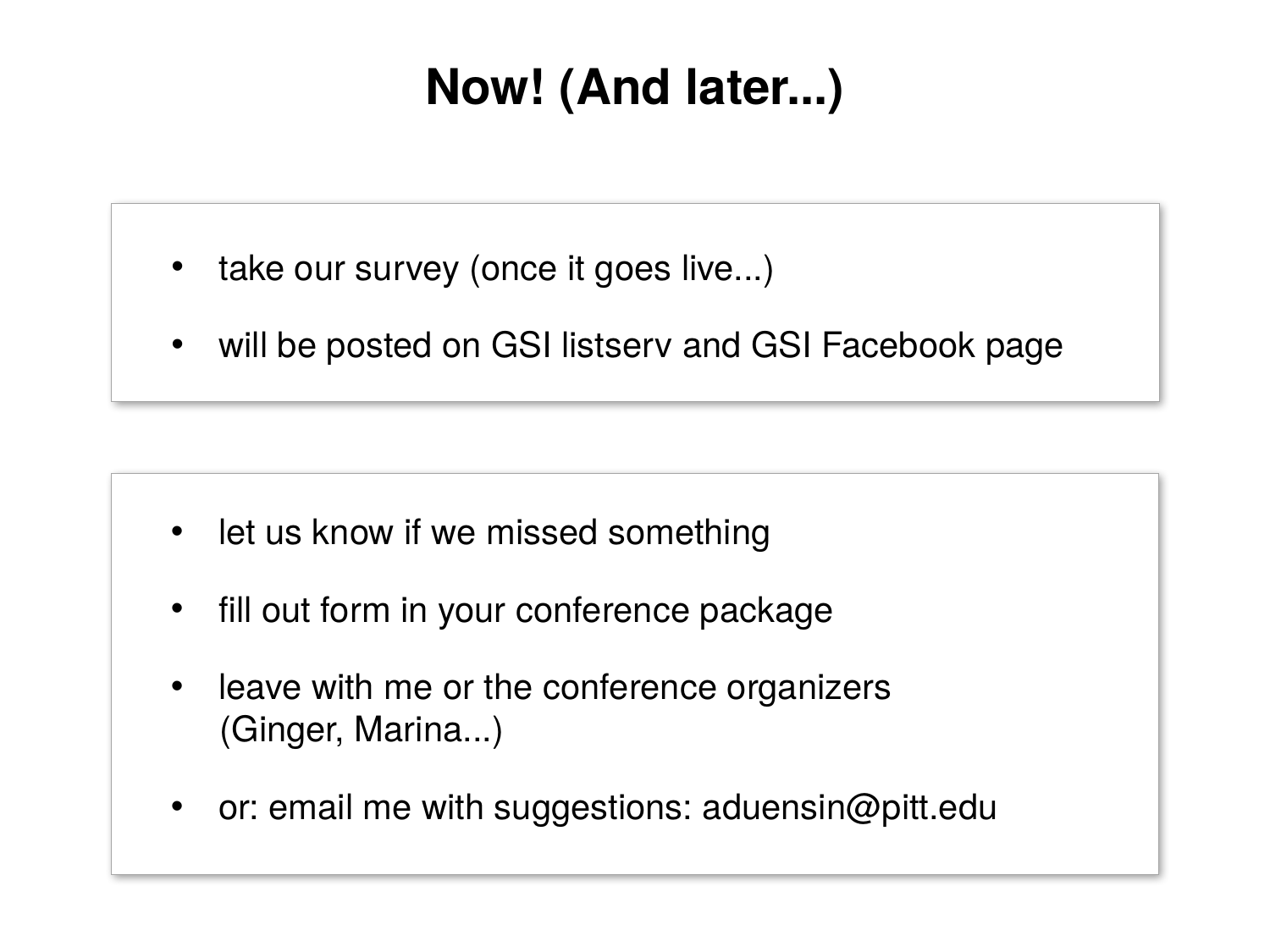

# Now! (And later...)

take our survey (once it goes live...)
will be posted on GSI listserv and GSI Facebook page

let us know if we missed something
fill out form in your conference package
leave with me or the conference organizers
     (Ginger, Marina...)
or: email me with suggestions: aduensin@pitt.edu